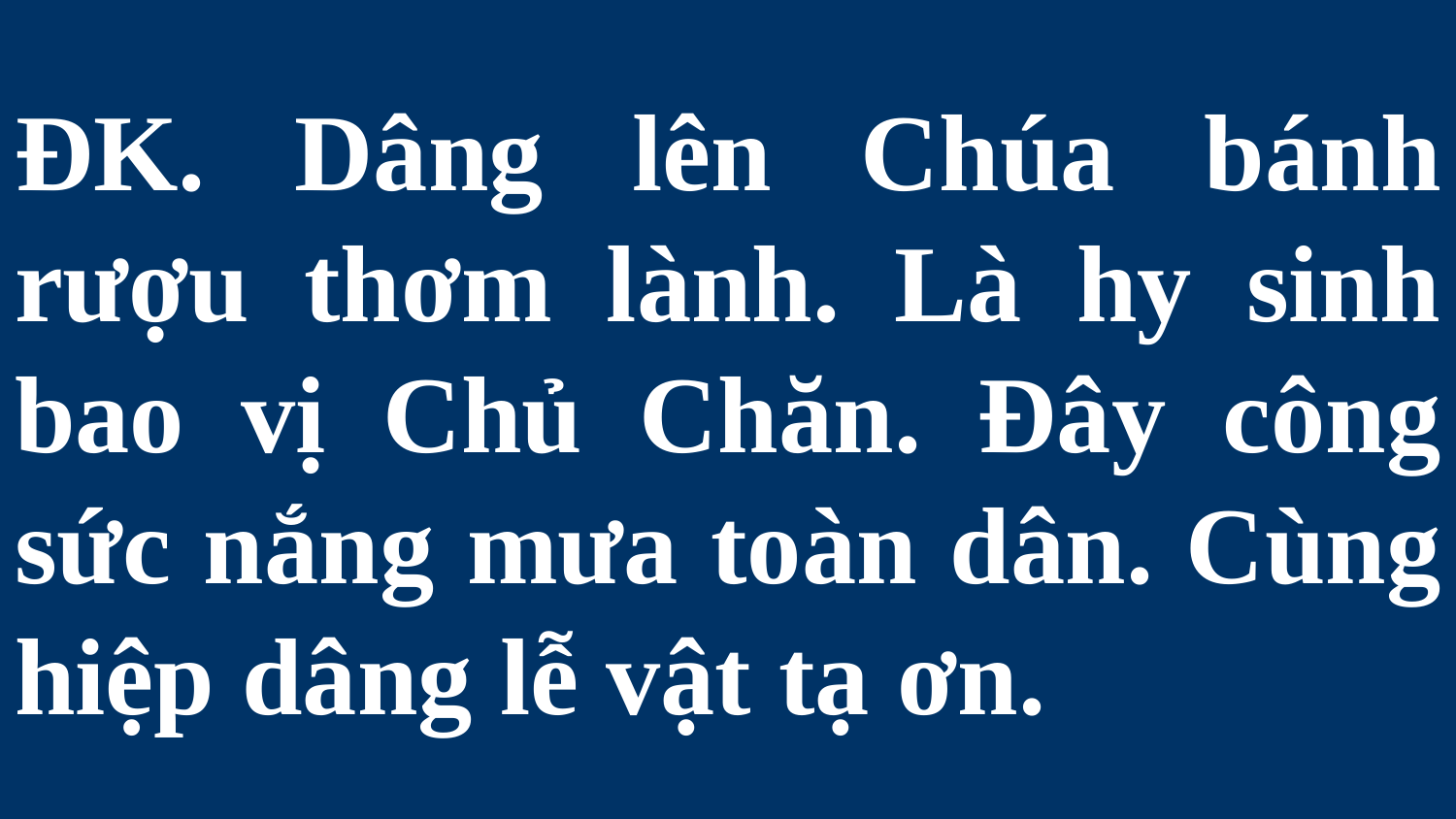

# ĐK. Dâng lên Chúa bánh rượu thơm lành. Là hy sinh bao vị Chủ Chăn. Đây công sức nắng mưa toàn dân. Cùng hiệp dâng lễ vật tạ ơn.